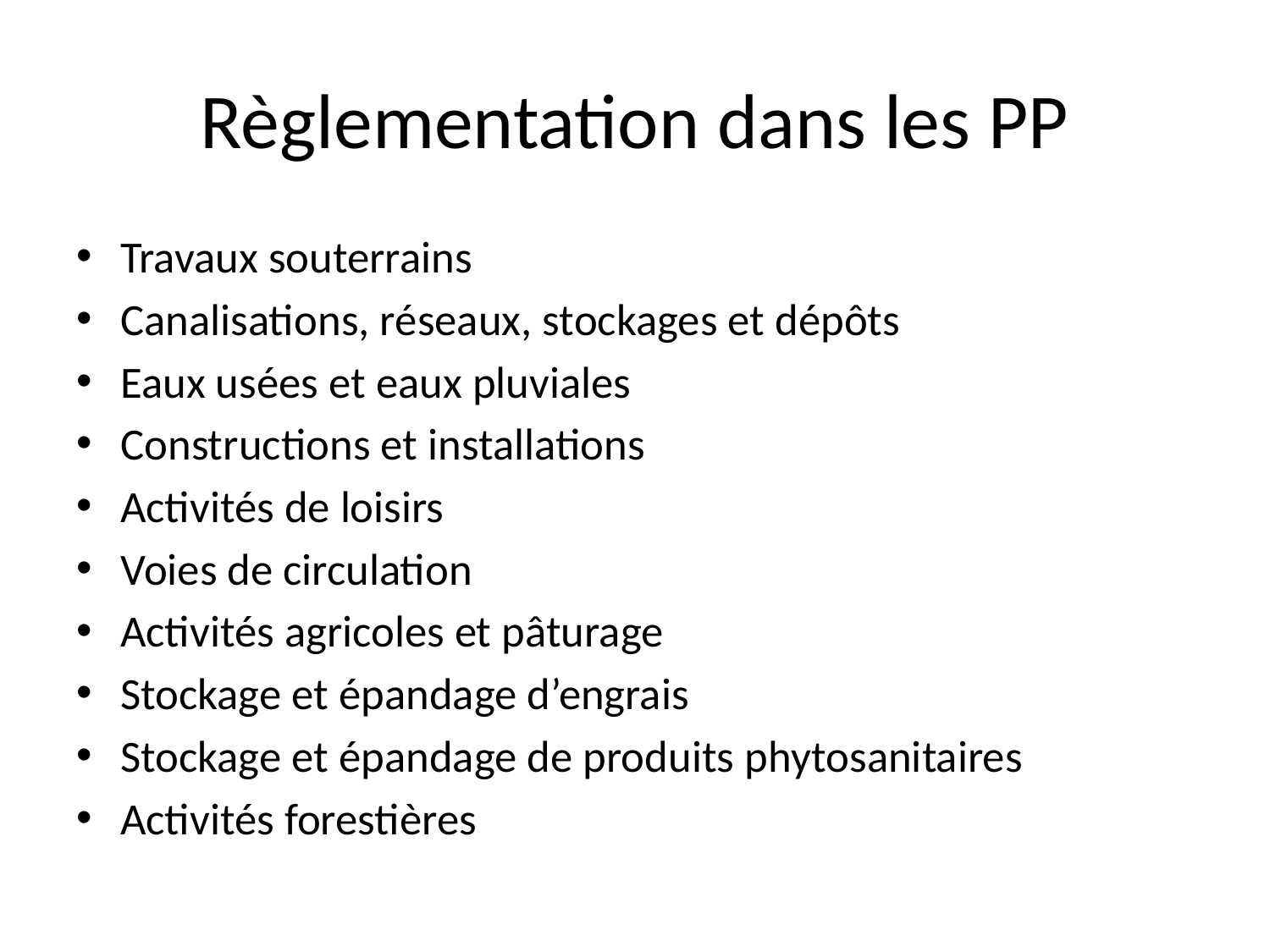

# Règlementation dans les PP
Travaux souterrains
Canalisations, réseaux, stockages et dépôts
Eaux usées et eaux pluviales
Constructions et installations
Activités de loisirs
Voies de circulation
Activités agricoles et pâturage
Stockage et épandage d’engrais
Stockage et épandage de produits phytosanitaires
Activités forestières